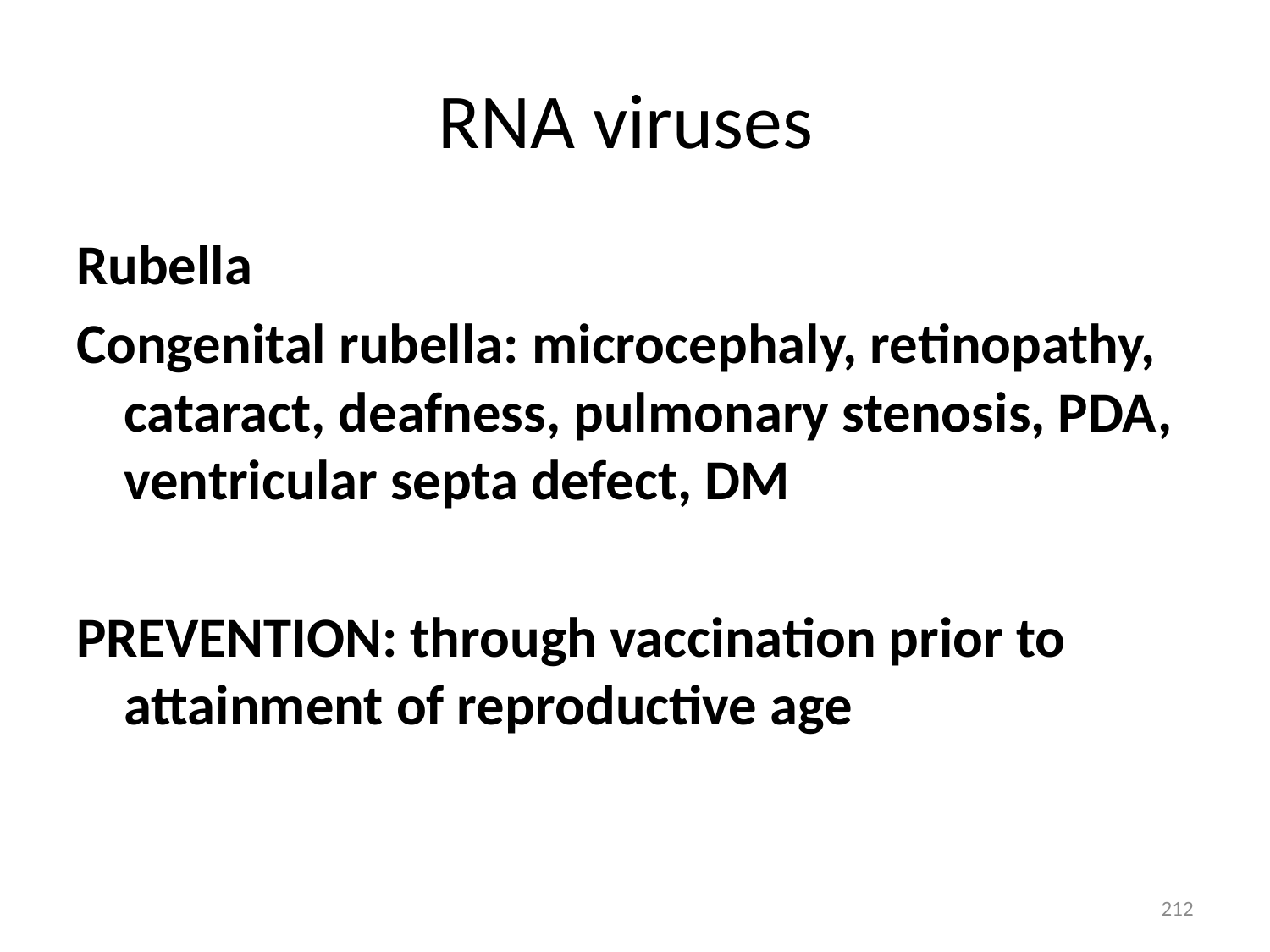

# RNA viruses
Rubella
Congenital rubella: microcephaly, retinopathy, cataract, deafness, pulmonary stenosis, PDA, ventricular septa defect, DM

PREVENTION: through vaccination prior to attainment of reproductive age

212